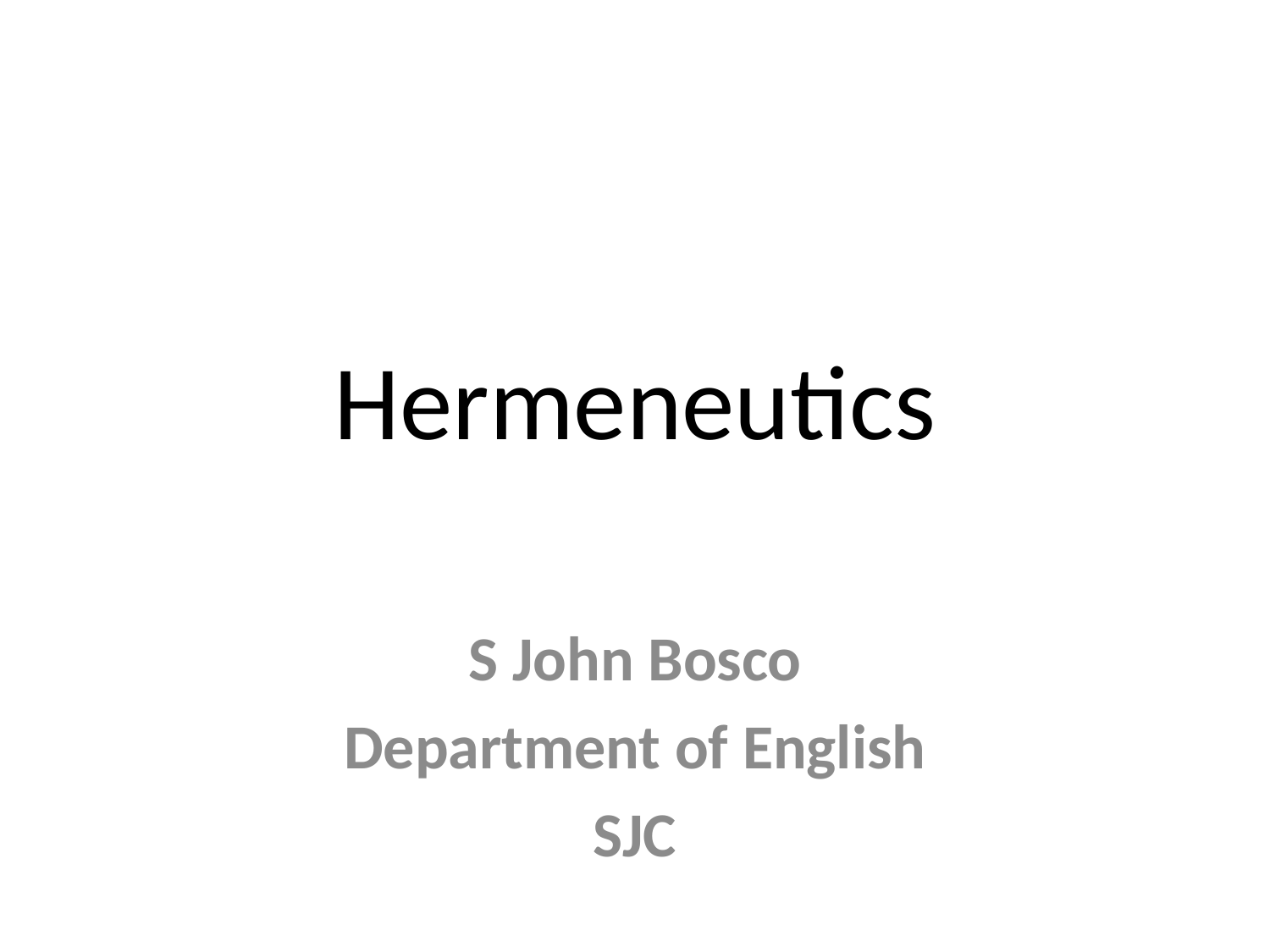

# Hermeneutics

S John Bosco
Department of English
SJC